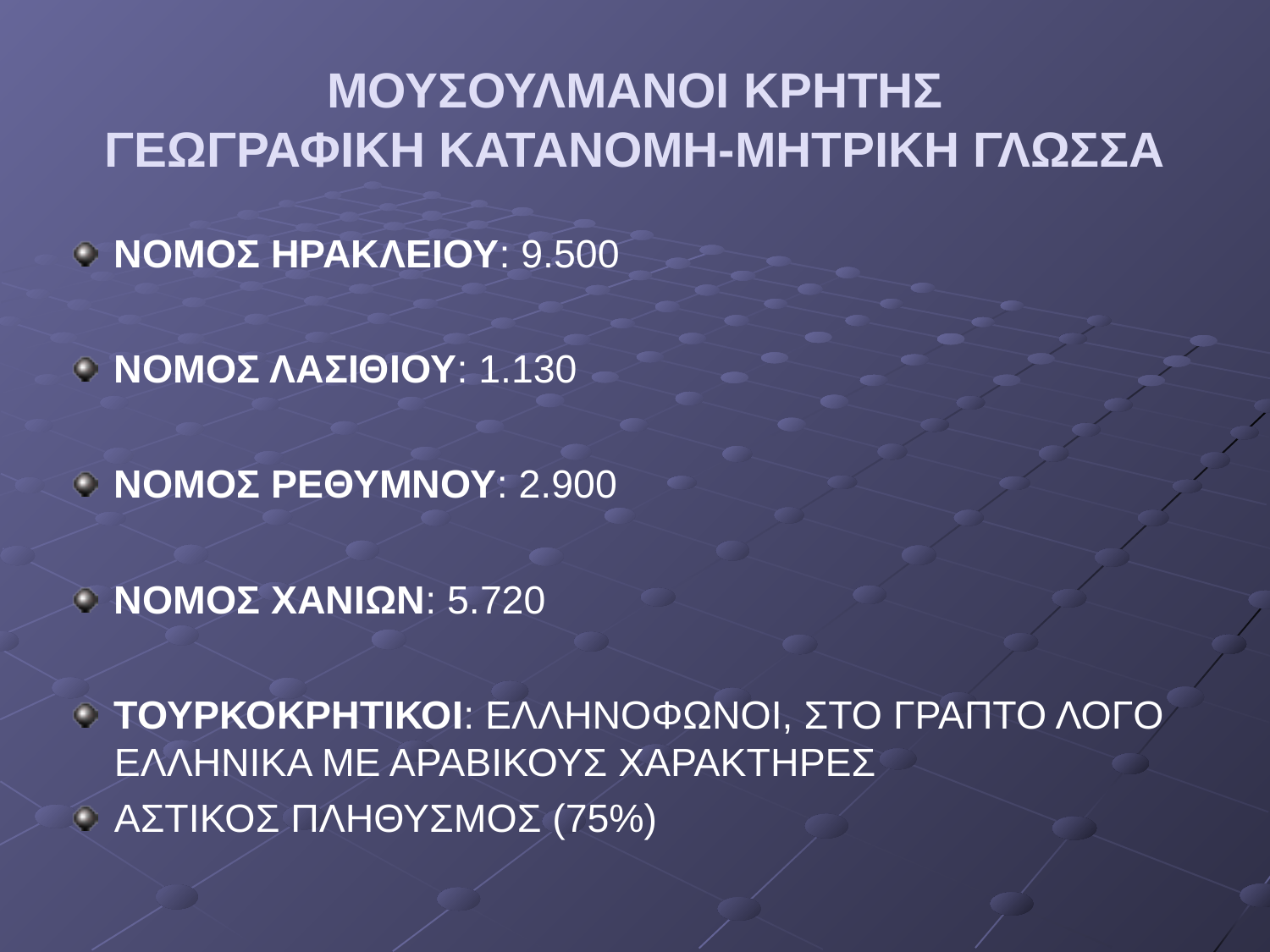

ΜΟΥΣΟΥΛΜΑΝΟΙ ΚΡΗΤΗΣ
ΓΕΩΓΡΑΦΙΚΗ ΚΑΤΑΝΟΜΗ-ΜΗΤΡΙΚΗ ΓΛΩΣΣΑ
ΝΟΜΟΣ ΗΡΑΚΛΕΙΟΥ: 9.500

ΝΟΜΟΣ ΛΑΣΙΘΙΟΥ: 1.130

ΝΟΜΟΣ ΡΕΘΥΜΝΟΥ: 2.900

ΝΟΜΟΣ ΧΑΝΙΩΝ: 5.720

ΤΟΥΡΚΟΚΡΗΤΙΚΟΙ: ΕΛΛΗΝΟΦΩΝΟΙ, ΣΤΟ ΓΡΑΠΤΟ ΛΟΓΟ ΕΛΛΗΝΙΚΑ ΜΕ ΑΡΑΒΙΚΟΥΣ ΧΑΡΑΚΤΗΡΕΣ
ΑΣΤΙΚΟΣ ΠΛΗΘΥΣΜΟΣ (75%)